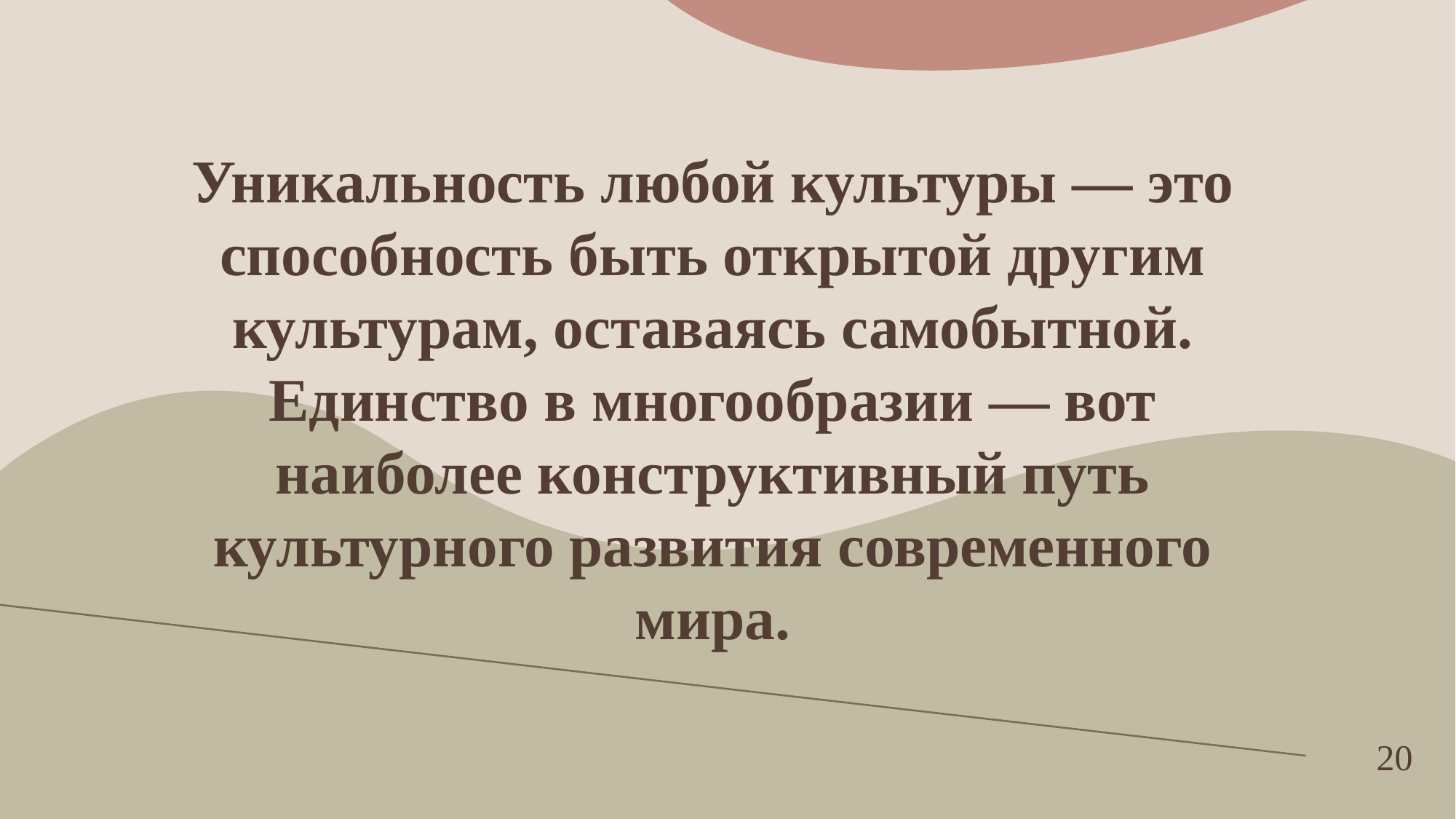

Уникальность любой культуры — это способность быть открытой другим культурам, оставаясь самобытной. Единство в многообразии — вот наиболее конструктивный путь культурного развития современного мира.
20